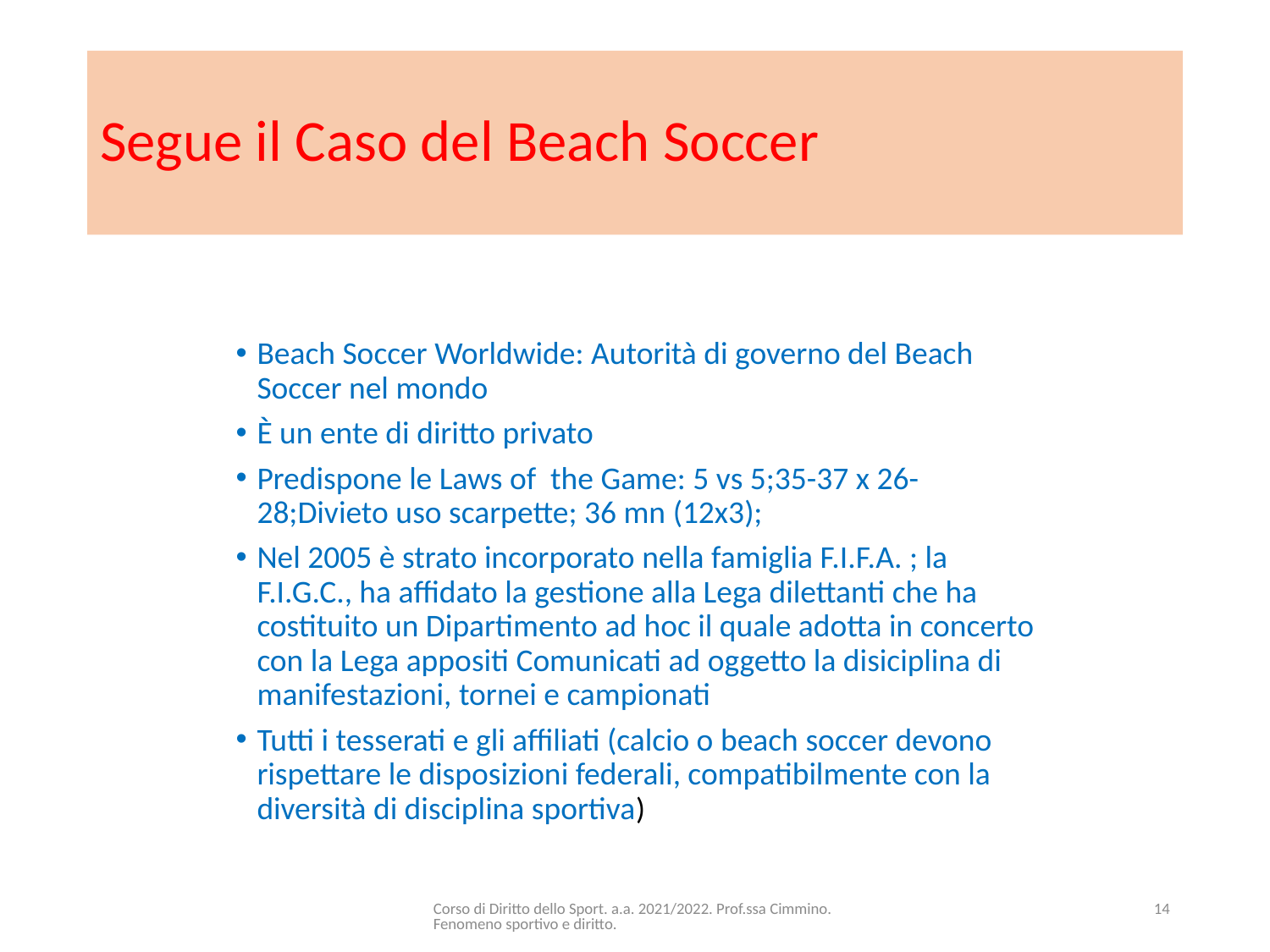

# Segue il Caso del Beach Soccer
Beach Soccer Worldwide: Autorità di governo del Beach Soccer nel mondo
È un ente di diritto privato
Predispone le Laws of  the Game: 5 vs 5;35-37 x 26-28;Divieto uso scarpette; 36 mn (12x3);
Nel 2005 è strato incorporato nella famiglia F.I.F.A. ; la F.I.G.C., ha affidato la gestione alla Lega dilettanti che ha costituito un Dipartimento ad hoc il quale adotta in concerto con la Lega appositi Comunicati ad oggetto la disiciplina di manifestazioni, tornei e campionati
Tutti i tesserati e gli affiliati (calcio o beach soccer devono rispettare le disposizioni federali, compatibilmente con la diversità di disciplina sportiva)

Corso di Diritto dello Sport. a.a. 2021/2022. Prof.ssa Cimmino. Fenomeno sportivo e diritto.
14